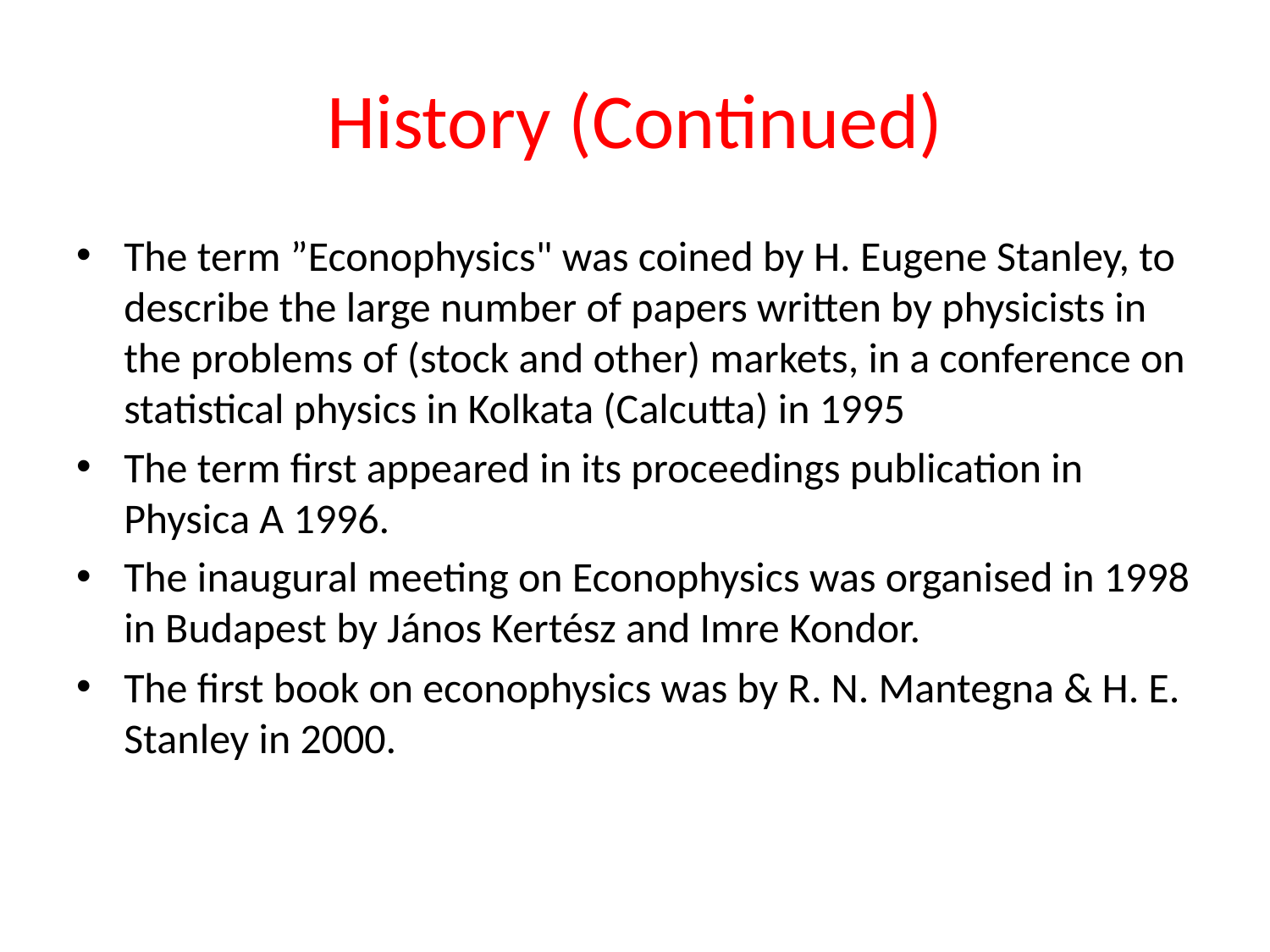

# History (Continued)
The term ”Econophysics" was coined by H. Eugene Stanley, to describe the large number of papers written by physicists in the problems of (stock and other) markets, in a conference on statistical physics in Kolkata (Calcutta) in 1995
The term first appeared in its proceedings publication in Physica A 1996.
The inaugural meeting on Econophysics was organised in 1998 in Budapest by János Kertész and Imre Kondor.
The first book on econophysics was by R. N. Mantegna & H. E. Stanley in 2000.